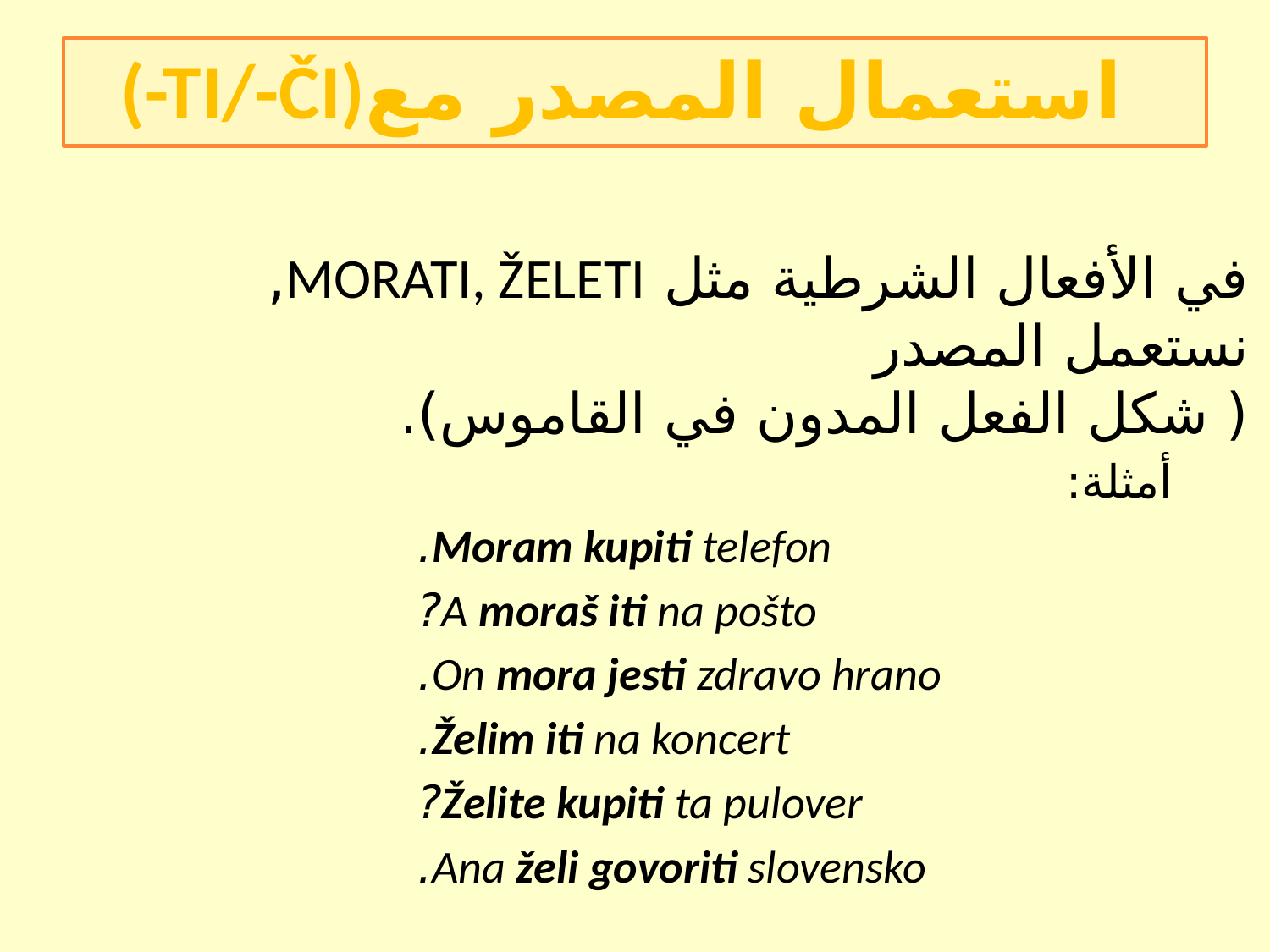

(-TI/-ČI)استعمال المصدر مع
في الأفعال الشرطية مثل MORATI, ŽELETI, نستعمل المصدر
( شكل الفعل المدون في القاموس).
أمثلة:
Moram kupiti telefon.
A moraš iti na pošto?
On mora jesti zdravo hrano.
Želim iti na koncert.
Želite kupiti ta pulover?
Ana želi govoriti slovensko.